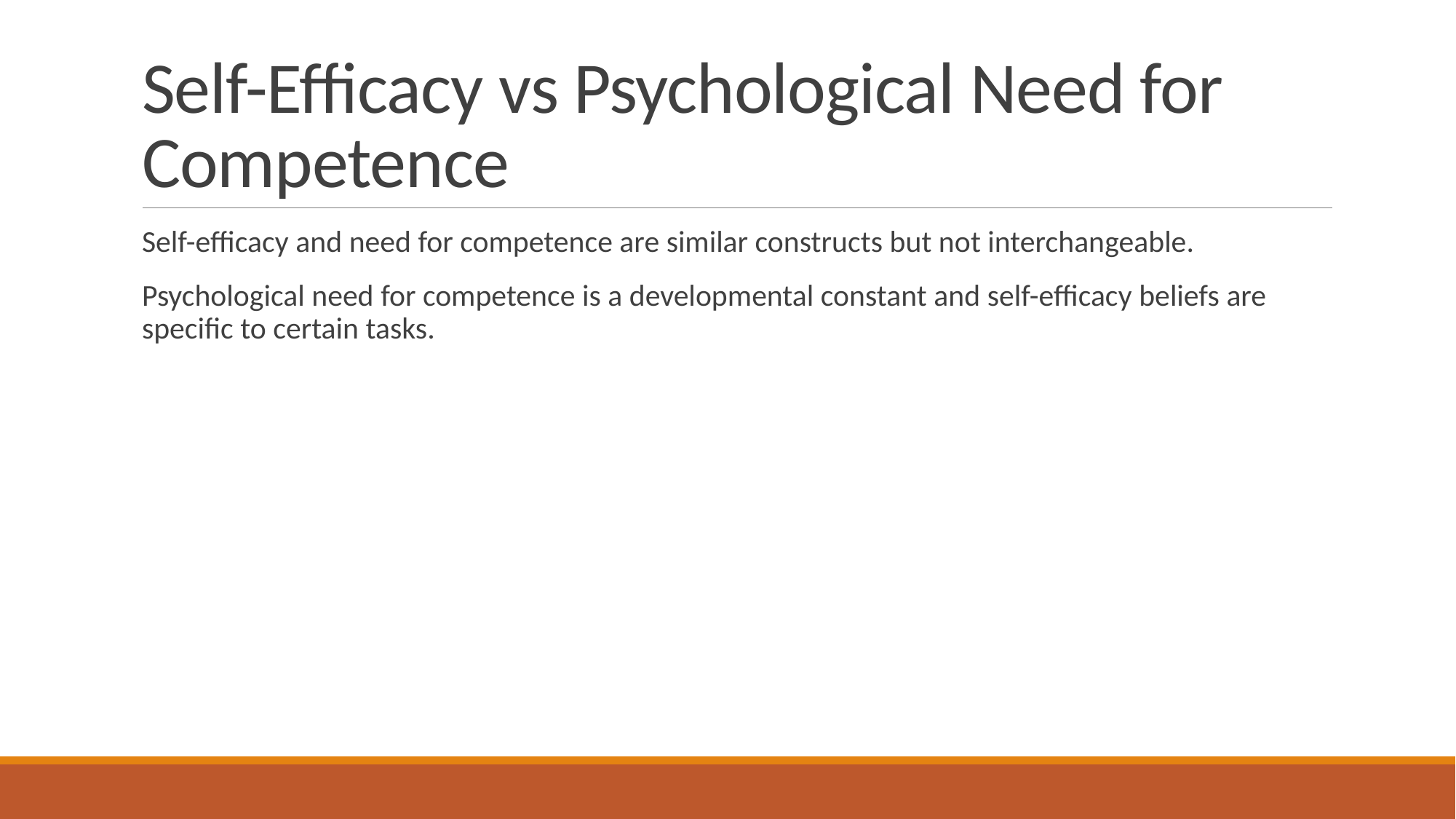

# Self-Efficacy vs Psychological Need for Competence
Self-efficacy and need for competence are similar constructs but not interchangeable.
Psychological need for competence is a developmental constant and self-efficacy beliefs are specific to certain tasks.